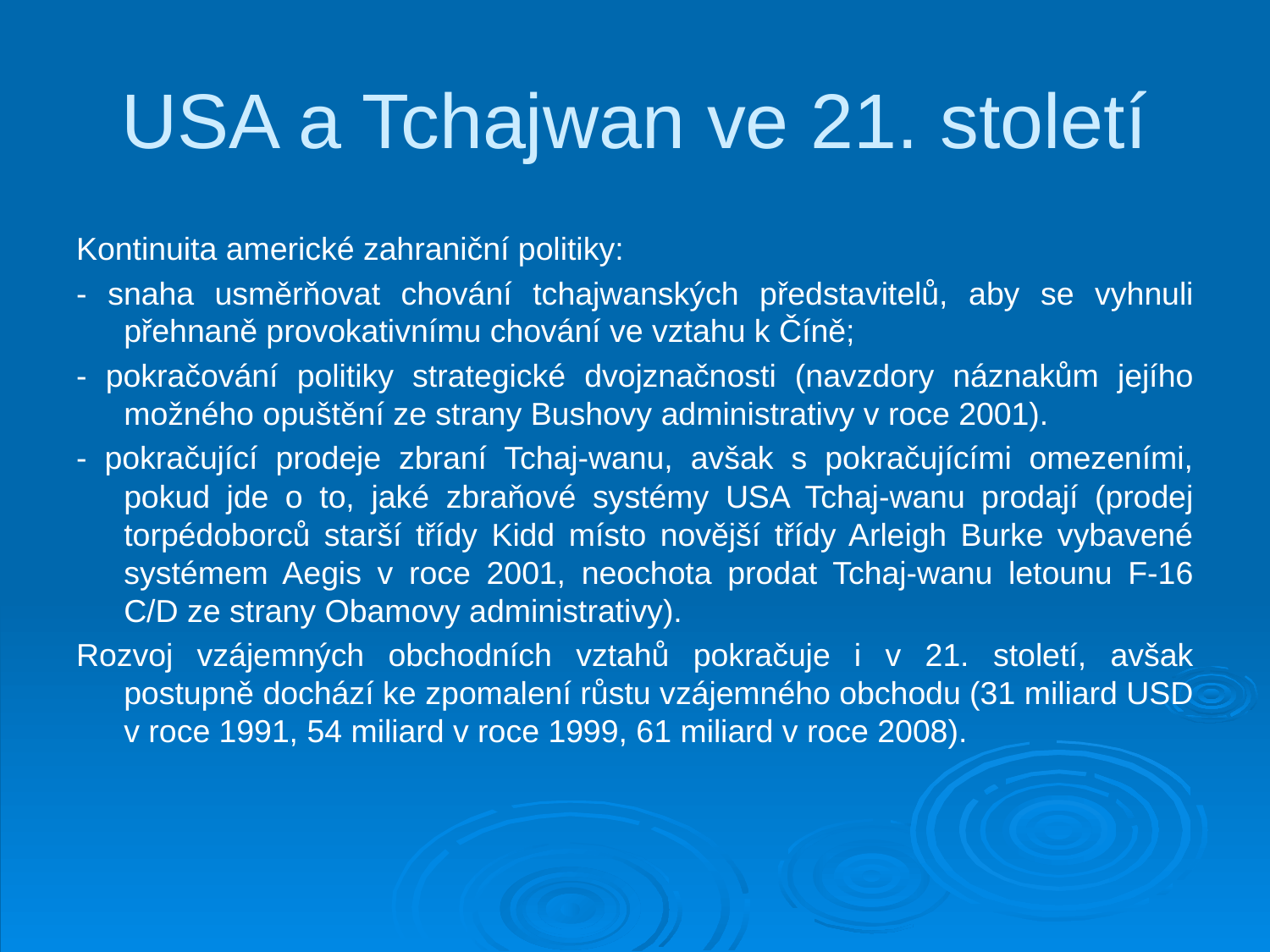

# USA a Tchajwan ve 21. století
Kontinuita americké zahraniční politiky:
- snaha usměrňovat chování tchajwanských představitelů, aby se vyhnuli přehnaně provokativnímu chování ve vztahu k Číně;
- pokračování politiky strategické dvojznačnosti (navzdory náznakům jejího možného opuštění ze strany Bushovy administrativy v roce 2001).
- pokračující prodeje zbraní Tchaj-wanu, avšak s pokračujícími omezeními, pokud jde o to, jaké zbraňové systémy USA Tchaj-wanu prodají (prodej torpédoborců starší třídy Kidd místo novější třídy Arleigh Burke vybavené systémem Aegis v roce 2001, neochota prodat Tchaj-wanu letounu F-16 C/D ze strany Obamovy administrativy).
Rozvoj vzájemných obchodních vztahů pokračuje i v 21. století, avšak postupně dochází ke zpomalení růstu vzájemného obchodu (31 miliard USD v roce 1991, 54 miliard v roce 1999, 61 miliard v roce 2008).